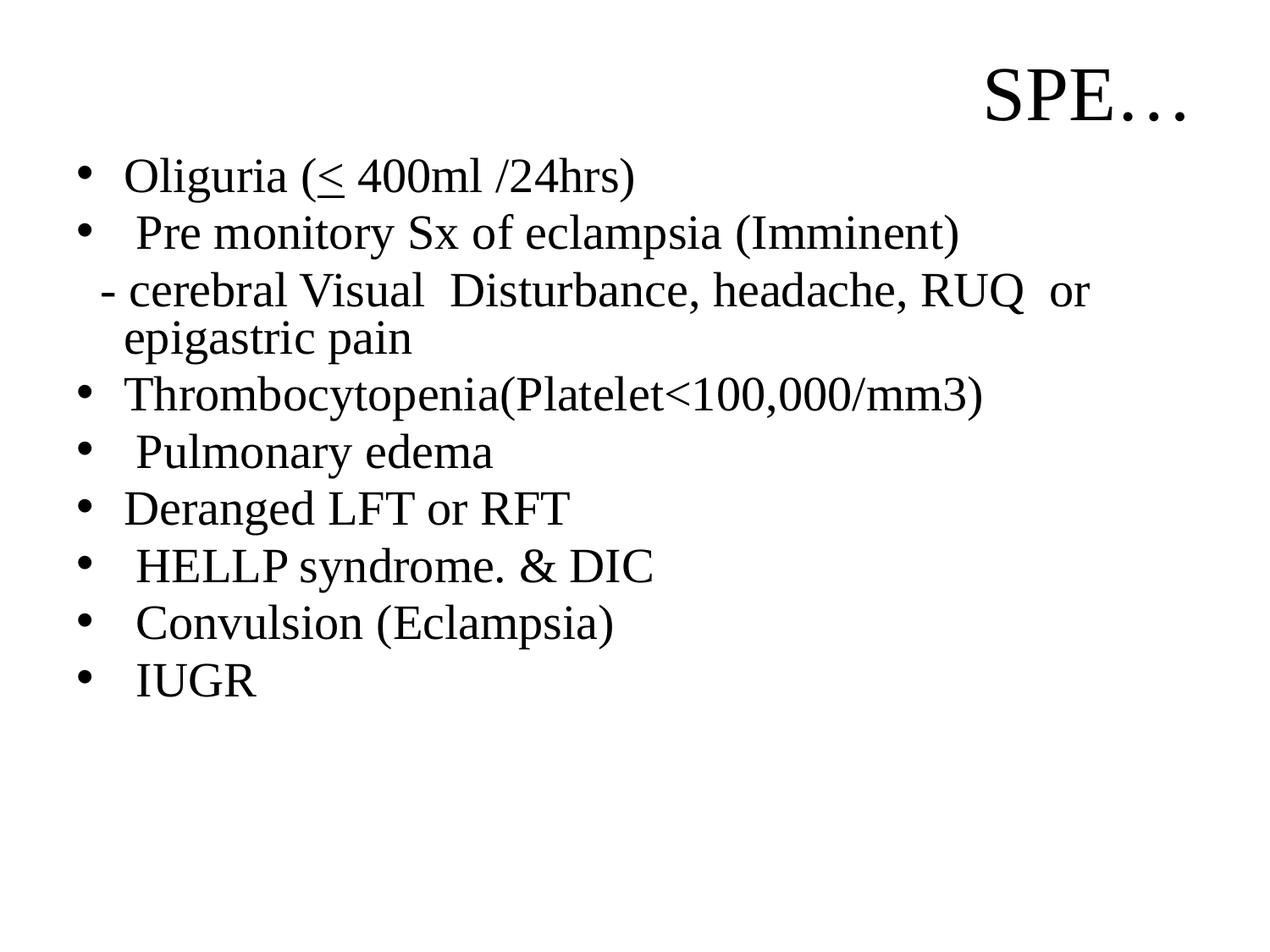

# SPE…
Oliguria (< 400ml /24hrs)
 Pre monitory Sx of eclampsia (Imminent)
  - cerebral Visual  Disturbance, headache, RUQ  or epigastric pain
Thrombocytopenia(Platelet<100,000/mm3)
 Pulmonary edema
Deranged LFT or RFT
 HELLP syndrome. & DIC
 Convulsion (Eclampsia)
 IUGR